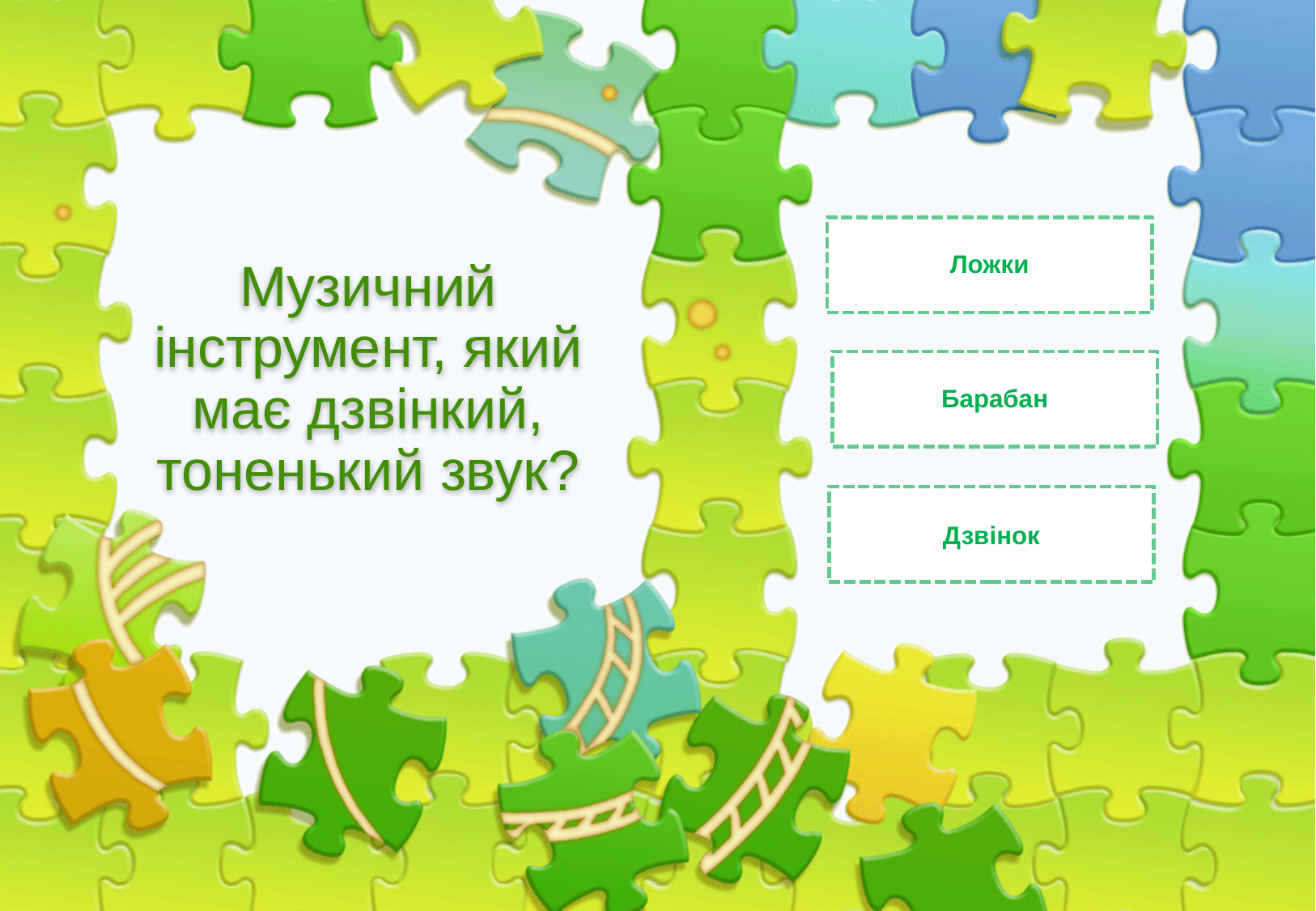

# Музичний інструмент, який має дзвінкий, тоненький звук?
Ложки
Барабан
Дзвінок